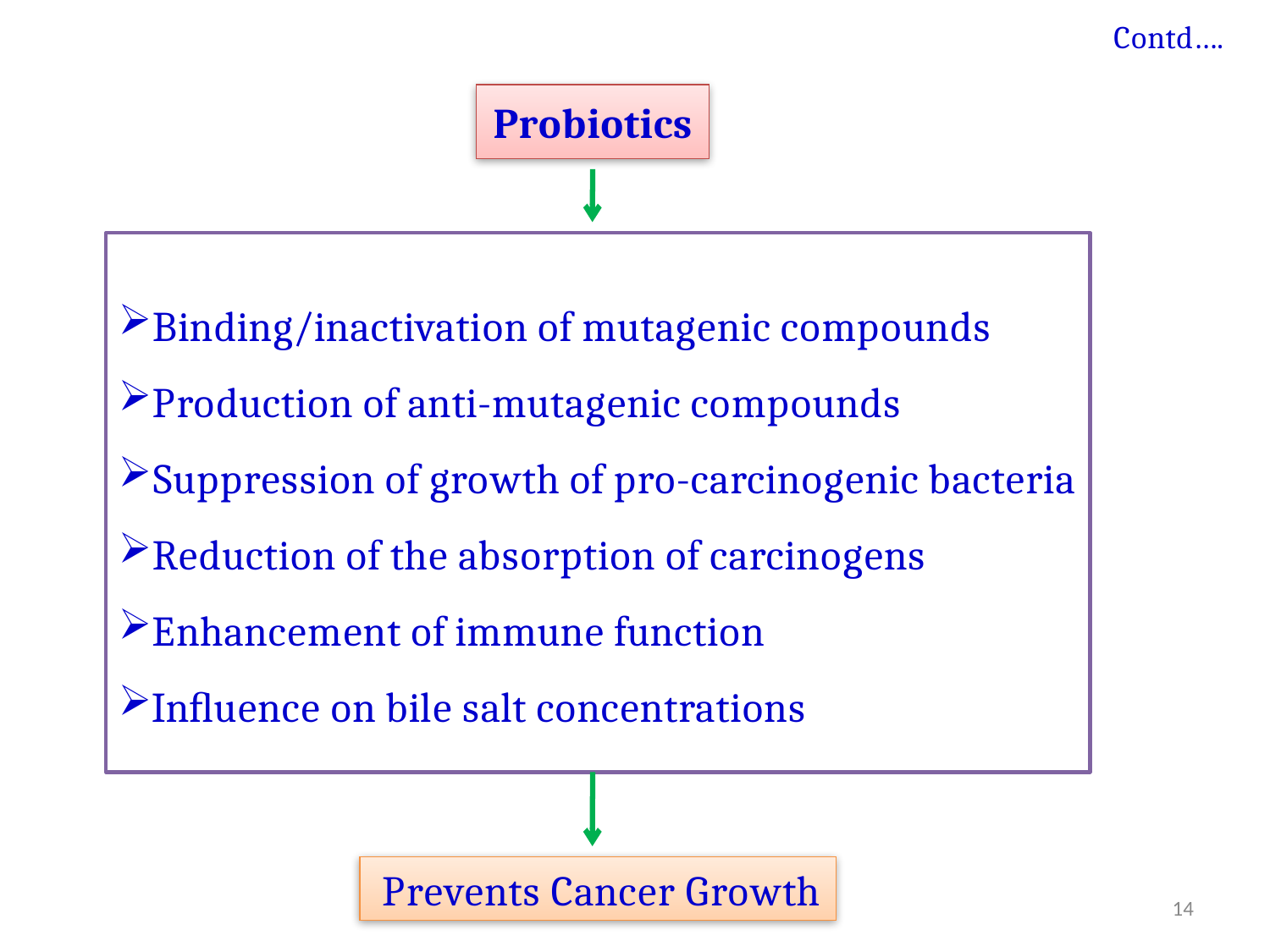

Contd….
Probiotics
Binding/inactivation of mutagenic compounds
Production of anti-mutagenic compounds
Suppression of growth of pro-carcinogenic bacteria
Reduction of the absorption of carcinogens
Enhancement of immune function
Inﬂuence on bile salt concentrations
 Prevents Cancer Growth
14